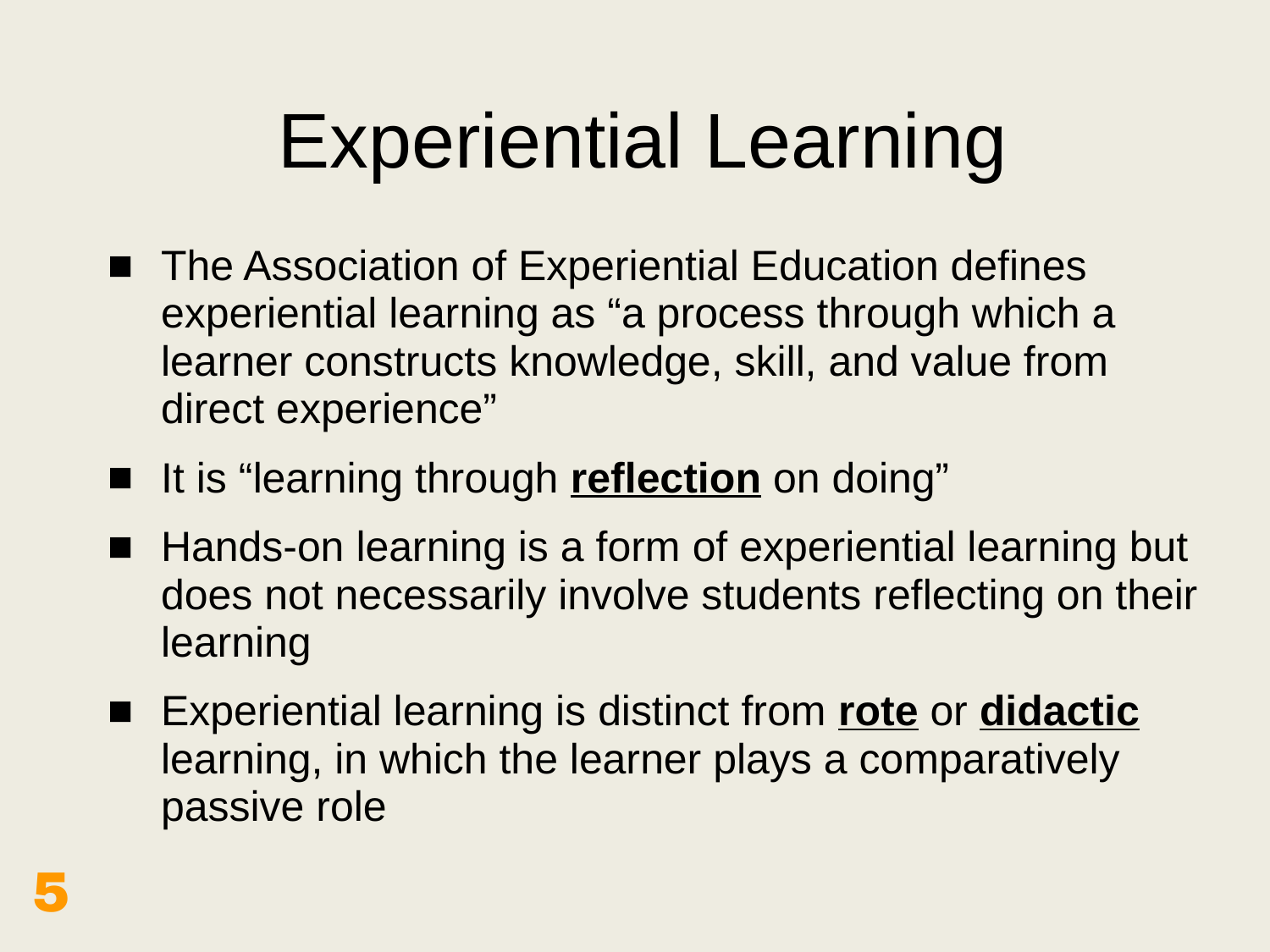

# Experiential Learning
The Association of Experiential Education defines experiential learning as “a process through which a learner constructs knowledge, skill, and value from direct experience”
It is “learning through reflection on doing”
Hands-on learning is a form of experiential learning but does not necessarily involve students reflecting on their learning
Experiential learning is distinct from rote or didactic learning, in which the learner plays a comparatively passive role
5